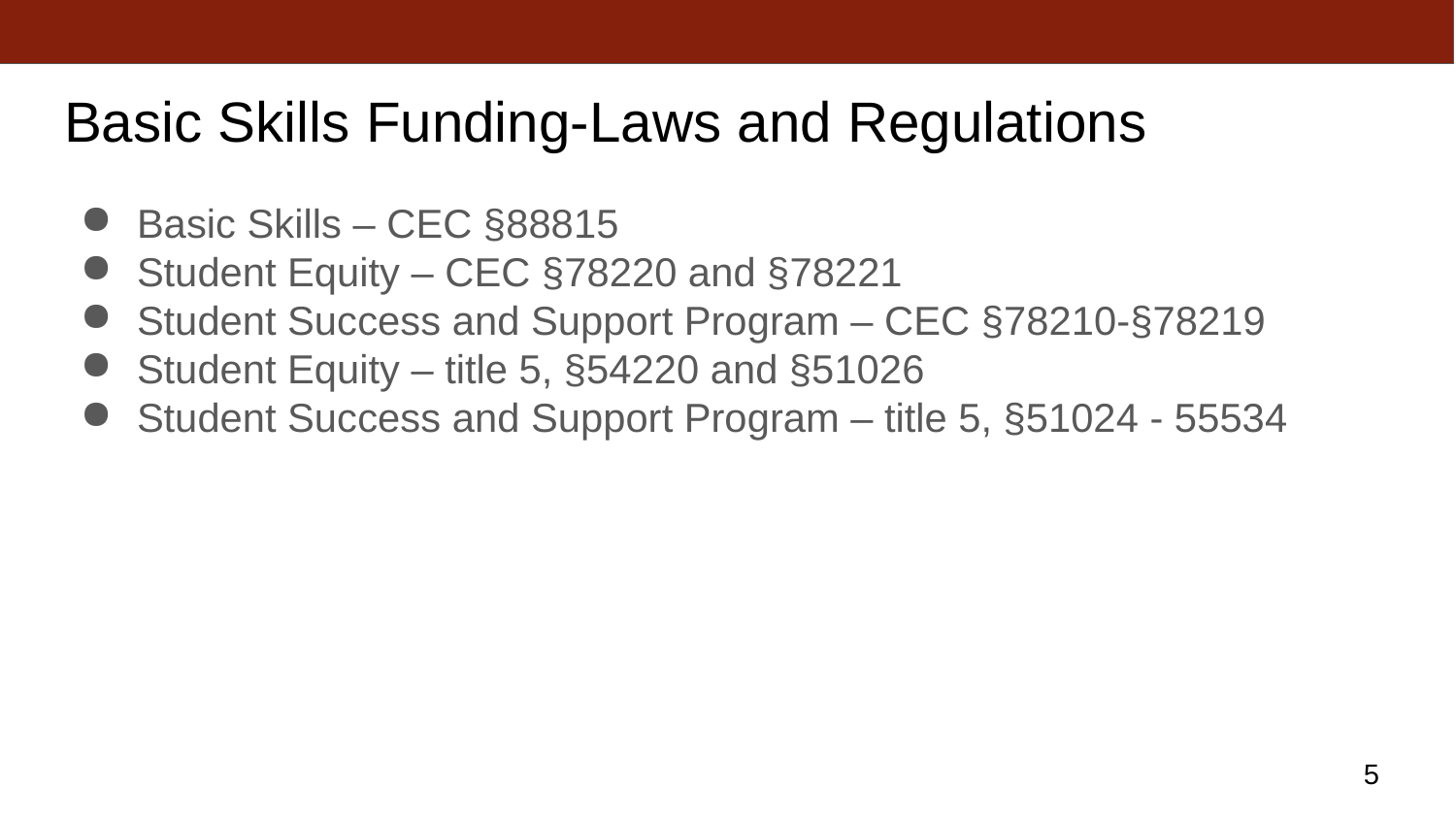

# Basic Skills Funding-Laws and Regulations
Basic Skills – CEC §88815
Student Equity – CEC §78220 and §78221
Student Success and Support Program – CEC §78210-§78219
Student Equity – title 5, §54220 and §51026
Student Success and Support Program – title 5, §51024 - 55534
5